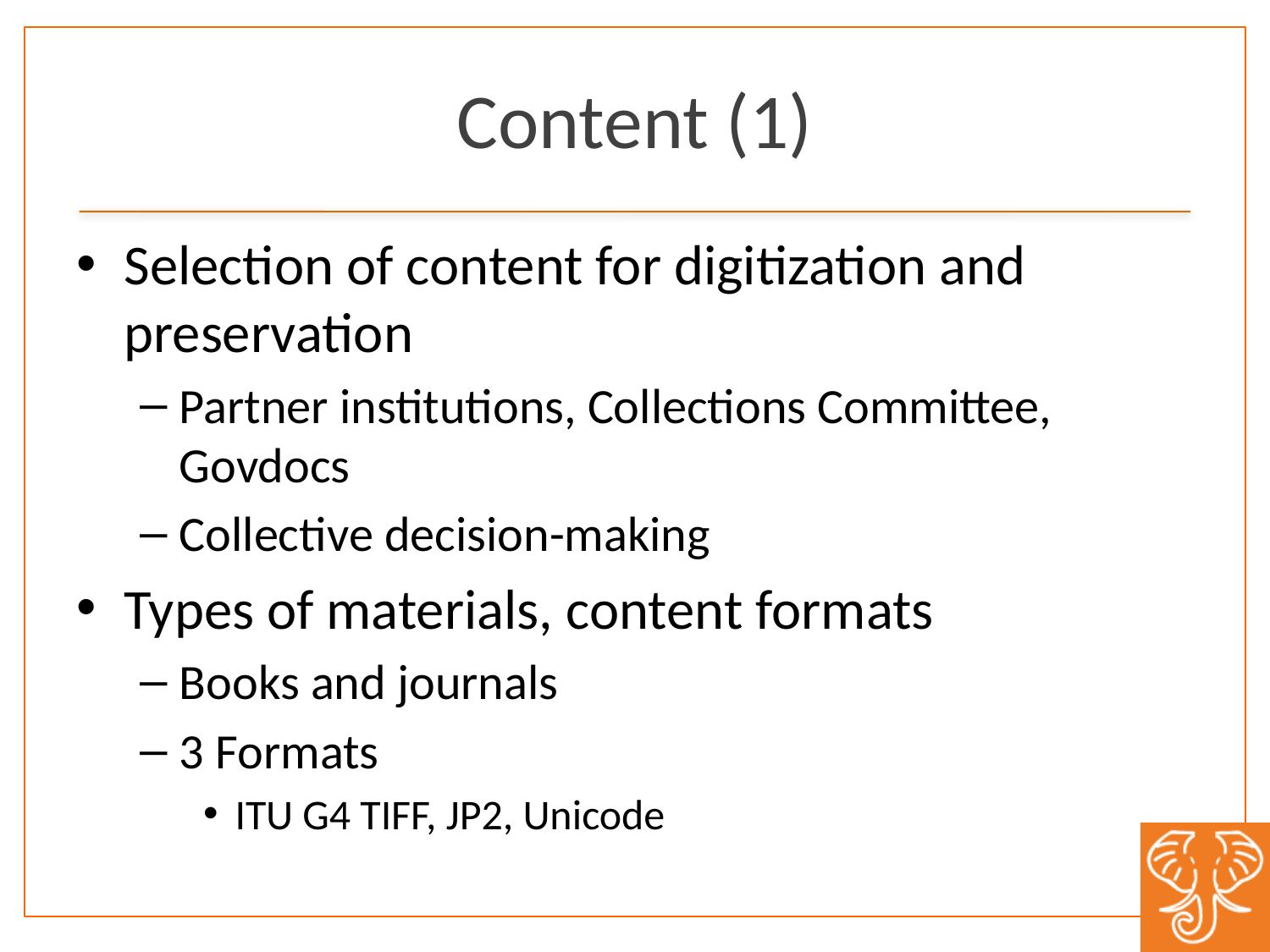

# Content (1)
Selection of content for digitization and preservation
Partner institutions, Collections Committee, Govdocs
Collective decision-making
Types of materials, content formats
Books and journals
3 Formats
ITU G4 TIFF, JP2, Unicode